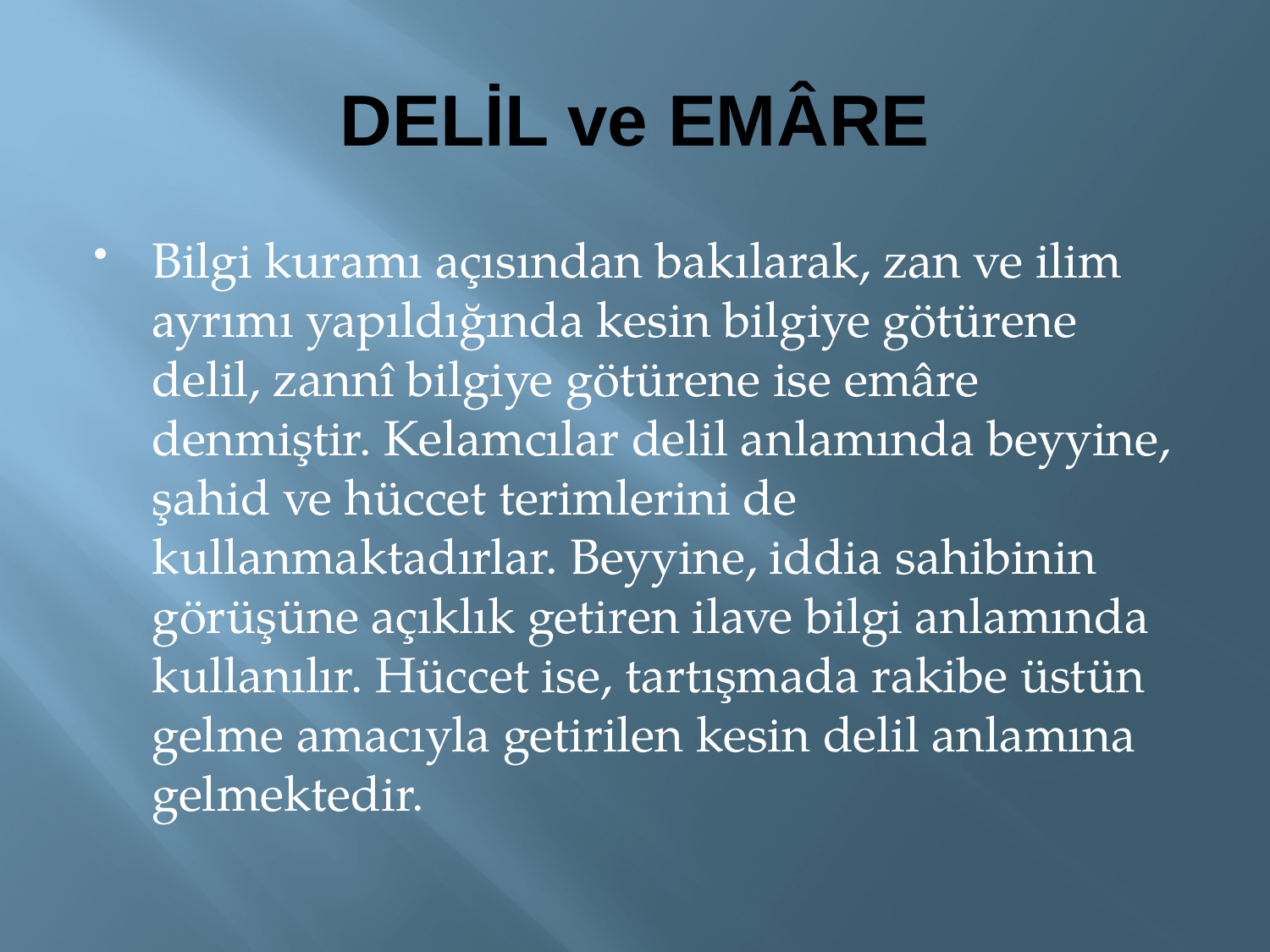

# DELİL ve EMÂRE
Bilgi kuramı açısından bakılarak, zan ve ilim ayrımı yapıldığında kesin bilgiye götürene delil, zannî bilgiye götürene ise emâre denmiştir. Kelamcılar delil anlamında beyyine, şahid ve hüccet terimlerini de kullanmaktadırlar. Beyyine, iddia sahibinin görüşüne açıklık getiren ilave bilgi anlamında kullanılır. Hüccet ise, tartışmada rakibe üstün gelme amacıyla getirilen kesin delil anlamına gelmektedir.